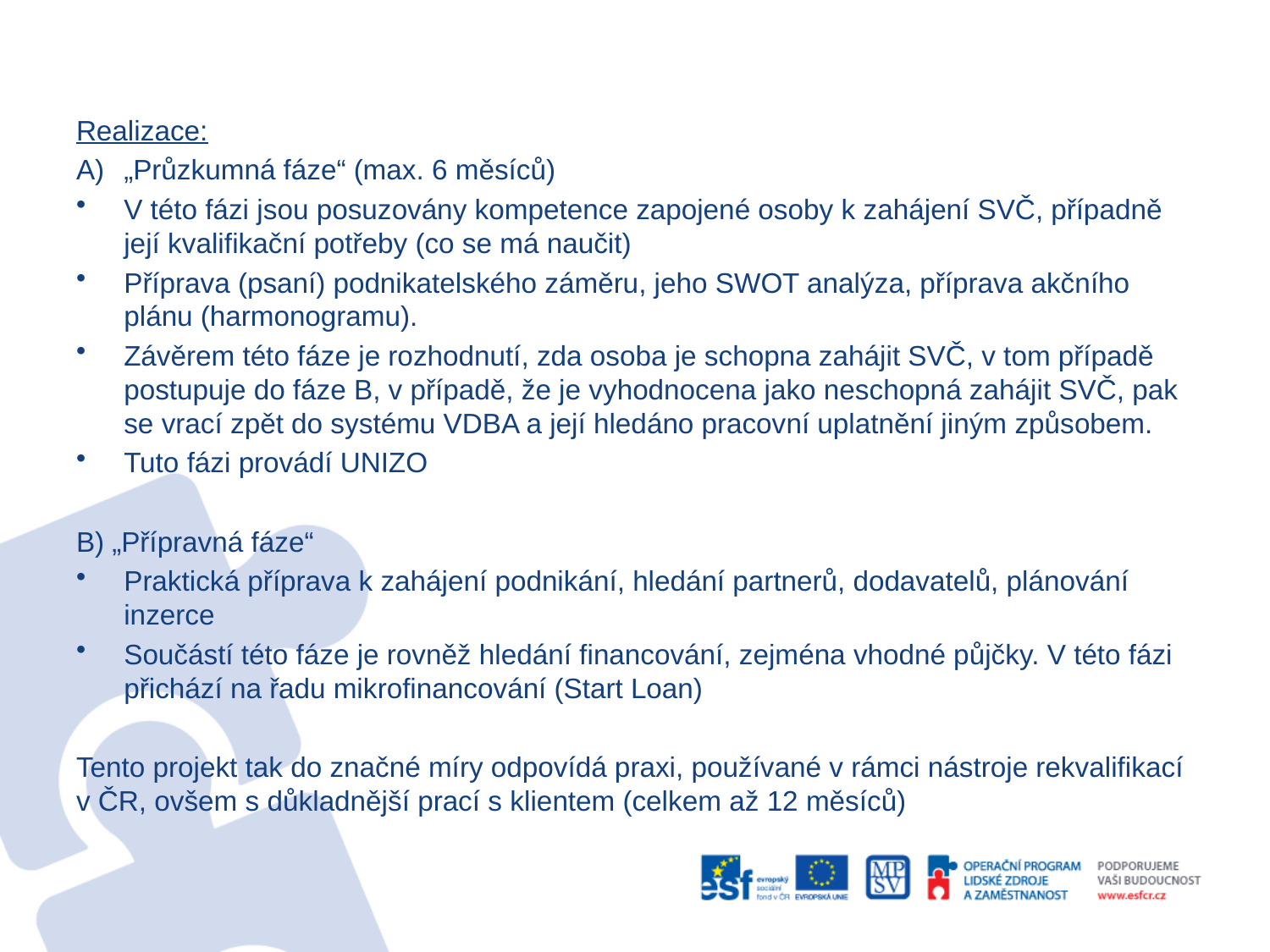

Realizace:
„Průzkumná fáze“ (max. 6 měsíců)
V této fázi jsou posuzovány kompetence zapojené osoby k zahájení SVČ, případně její kvalifikační potřeby (co se má naučit)
Příprava (psaní) podnikatelského záměru, jeho SWOT analýza, příprava akčního plánu (harmonogramu).
Závěrem této fáze je rozhodnutí, zda osoba je schopna zahájit SVČ, v tom případě postupuje do fáze B, v případě, že je vyhodnocena jako neschopná zahájit SVČ, pak se vrací zpět do systému VDBA a její hledáno pracovní uplatnění jiným způsobem.
Tuto fázi provádí UNIZO

B) „Přípravná fáze“
Praktická příprava k zahájení podnikání, hledání partnerů, dodavatelů, plánování inzerce
Součástí této fáze je rovněž hledání financování, zejména vhodné půjčky. V této fázi přichází na řadu mikrofinancování (Start Loan)

Tento projekt tak do značné míry odpovídá praxi, používané v rámci nástroje rekvalifikací v ČR, ovšem s důkladnější prací s klientem (celkem až 12 měsíců)